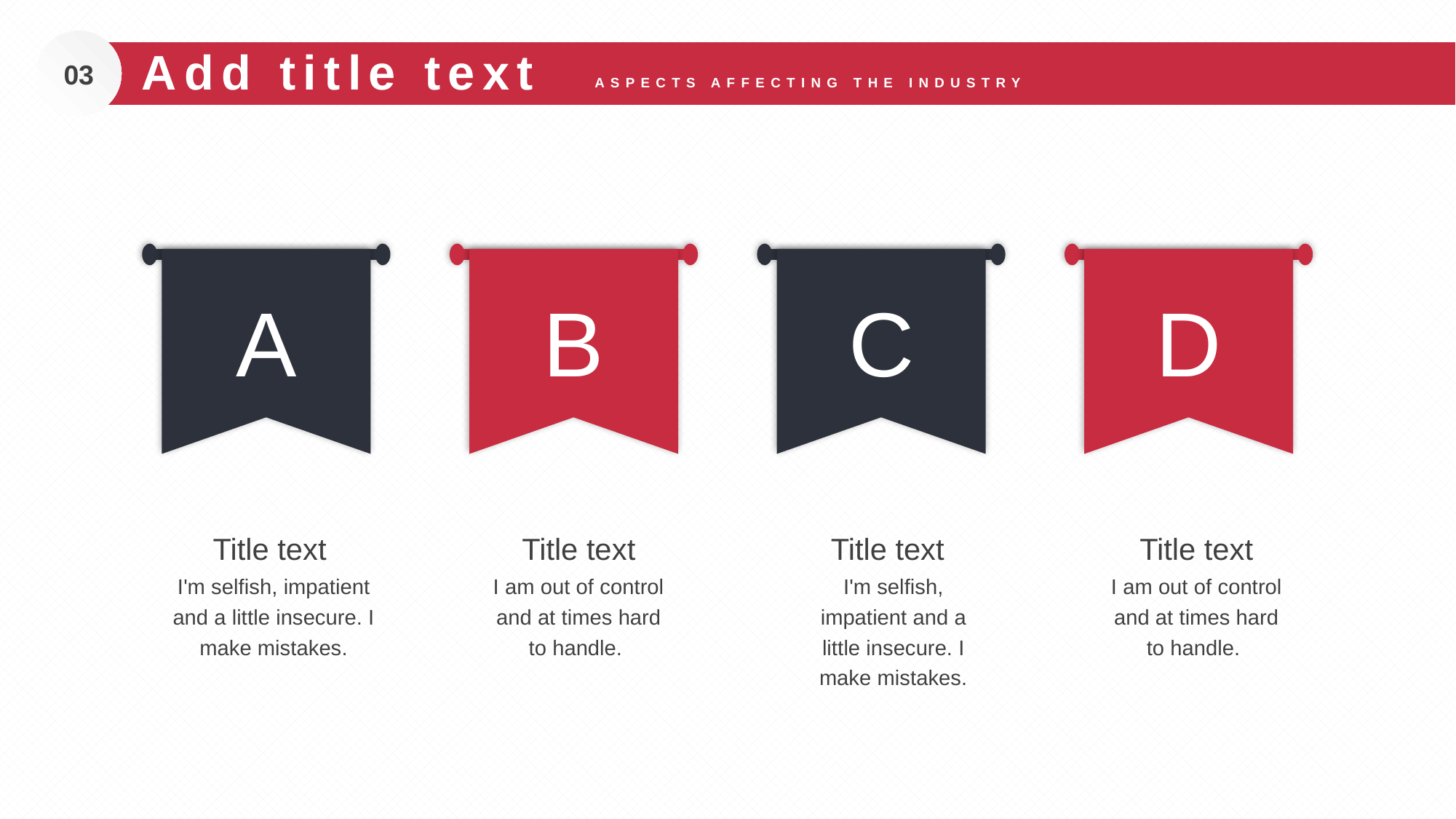

03
Add title text
ASPECTS AFFECTING THE INDUSTRY

A

B

C

D
Title text
I'm selfish, impatient and a little insecure. I make mistakes.
Title text
I am out of control and at times hard to handle.
Title text
I'm selfish, impatient and a little insecure. I make mistakes.
Title text
I am out of control and at times hard to handle.